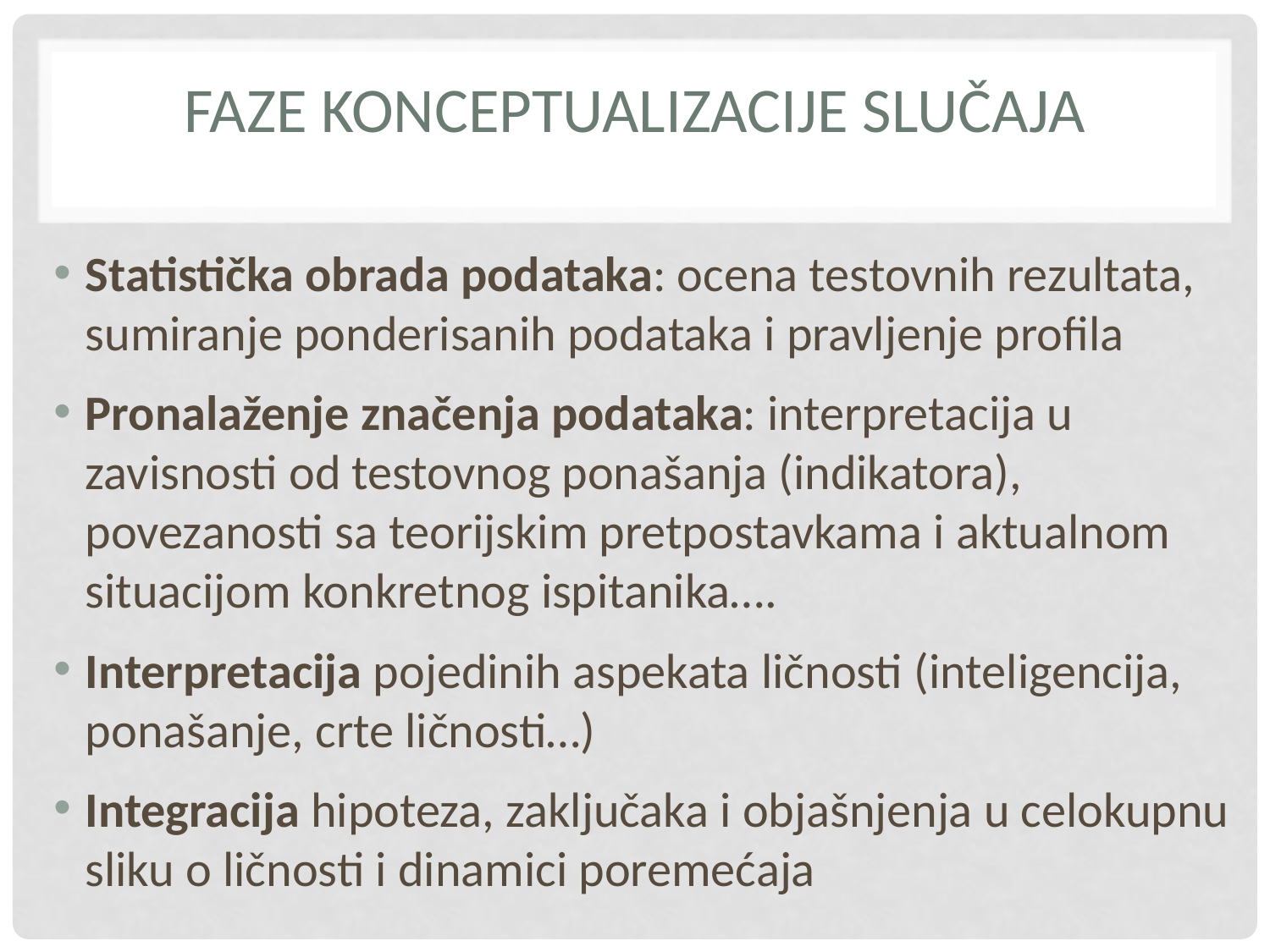

# faze konceptualizacije slučaja
Statistička obrada podataka: ocena testovnih rezultata, sumiranje ponderisanih podataka i pravljenje profila
Pronalaženje značenja podataka: interpretacija u zavisnosti od testovnog ponašanja (indikatora), povezanosti sa teorijskim pretpostavkama i aktualnom situacijom konkretnog ispitanika….
Interpretacija pojedinih aspekata ličnosti (inteligencija, ponašanje, crte ličnosti…)
Integracija hipoteza, zaključaka i objašnjenja u celokupnu sliku o ličnosti i dinamici poremećaja